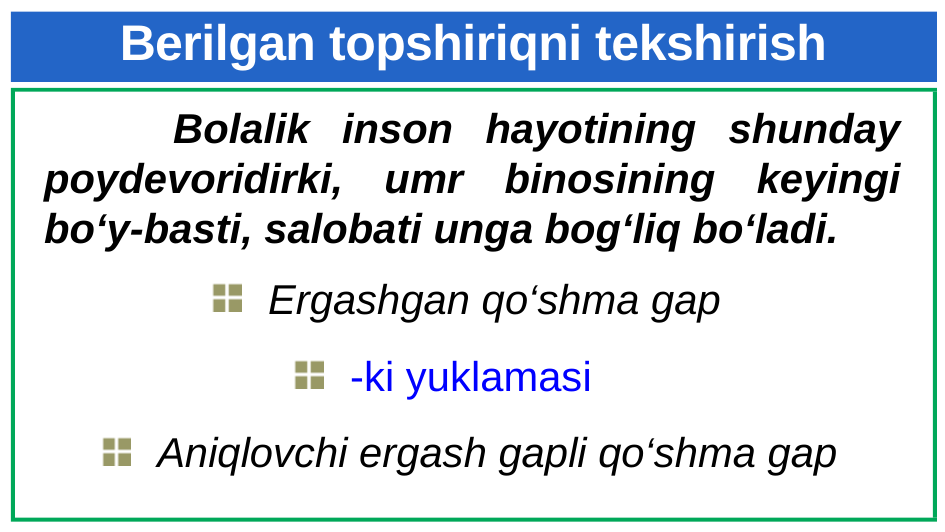

# Berilgan topshiriqni tekshirish
    Bolalik inson hayotining shunday poydevoridirki, umr binosining keyingi bo‘y-basti, salobati unga bog‘liq bo‘ladi.
Ergashgan qo‘shma gap
-ki yuklamasi
Aniqlovchi ergash gapli qo‘shma gap